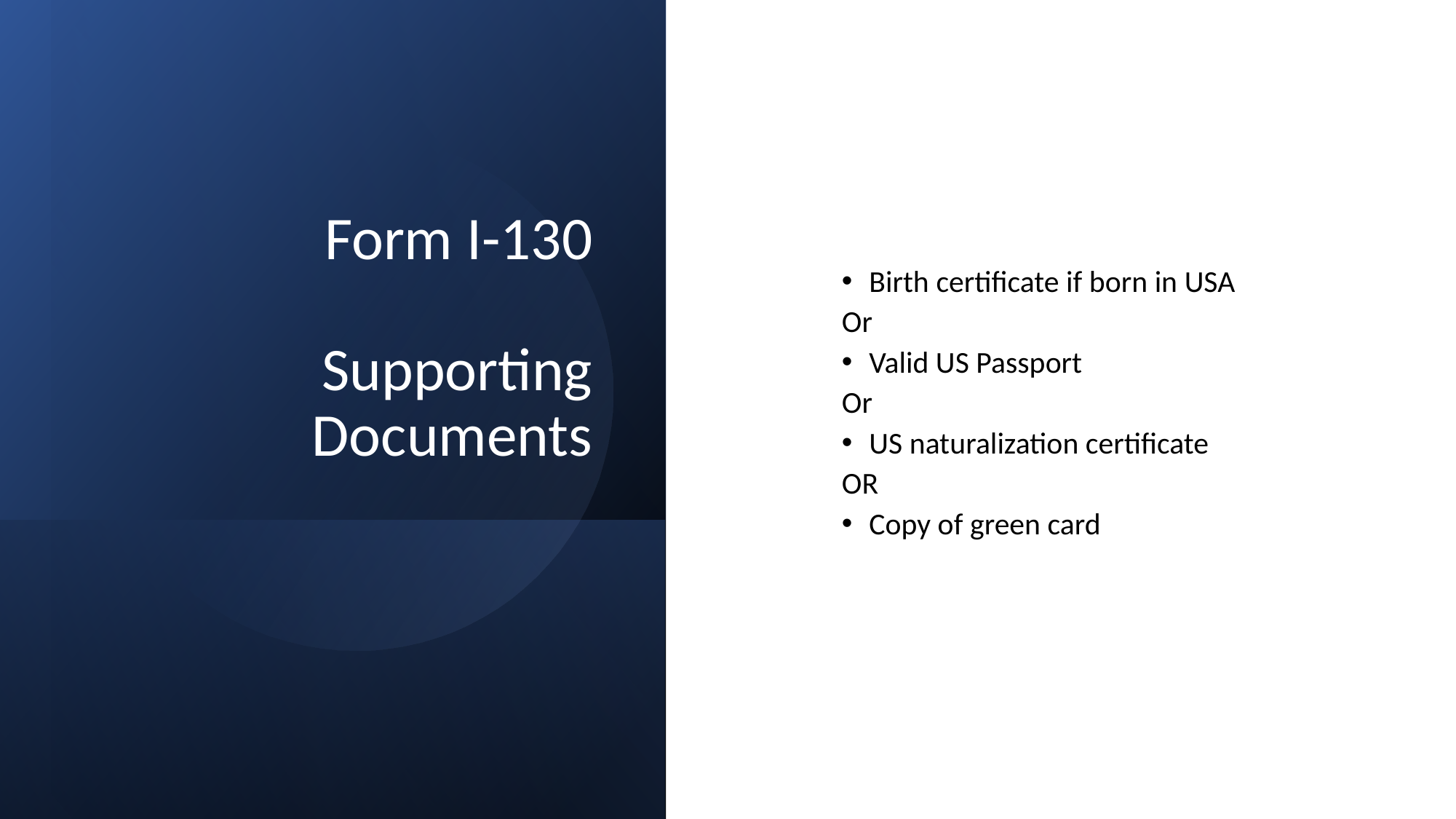

# Form I-130 Supporting Documents

Birth certificate if born in USA
Or
Valid US Passport
Or
US naturalization certificate
OR
Copy of green card